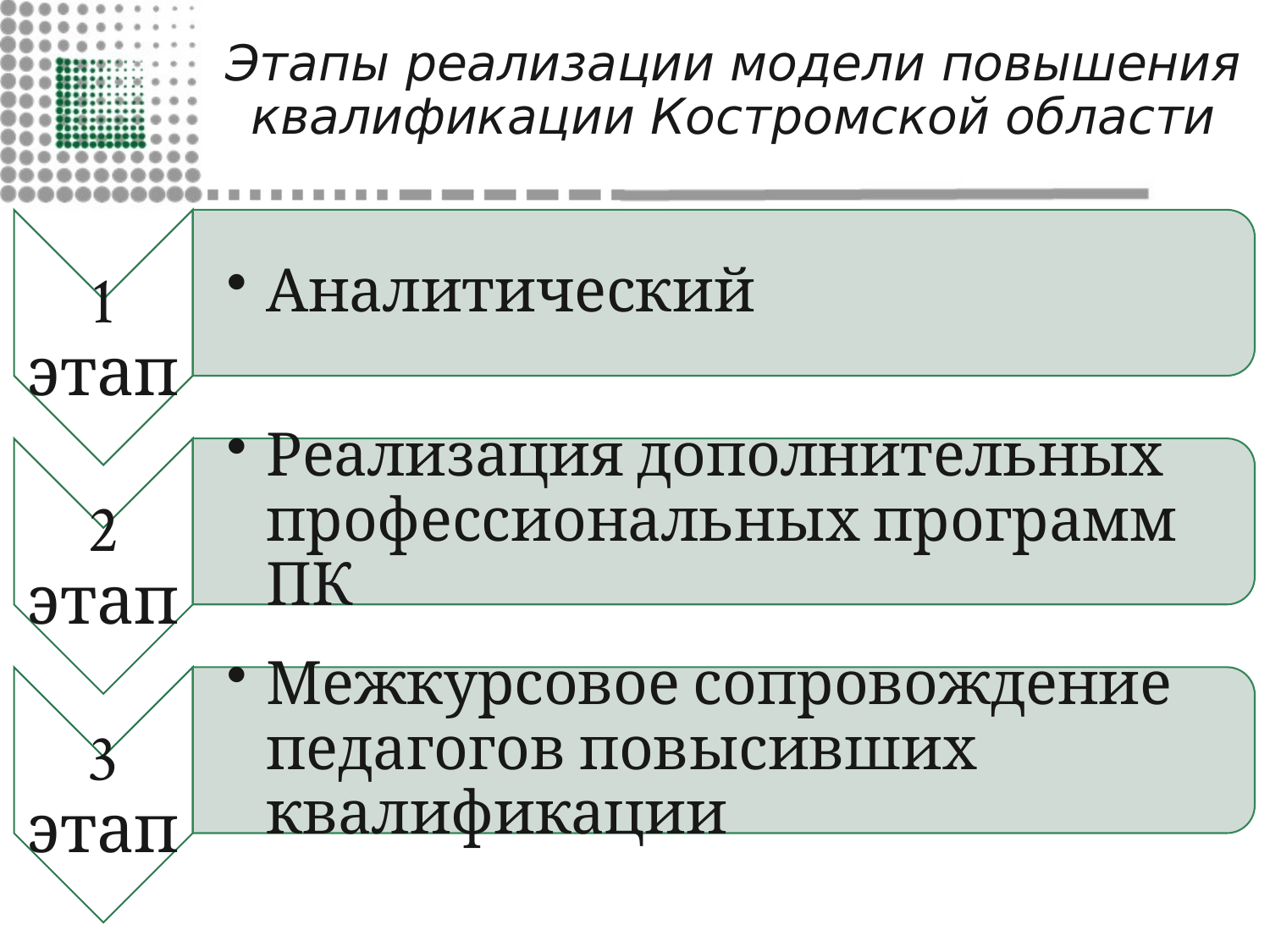

# Этапы реализации модели повышения квалификации Костромской области
1 этап
Аналитический
2 этап
Реализация дополнительных профессиональных программ ПК
3 этап
Межкурсовое сопровождение педагогов повысивших квалификации